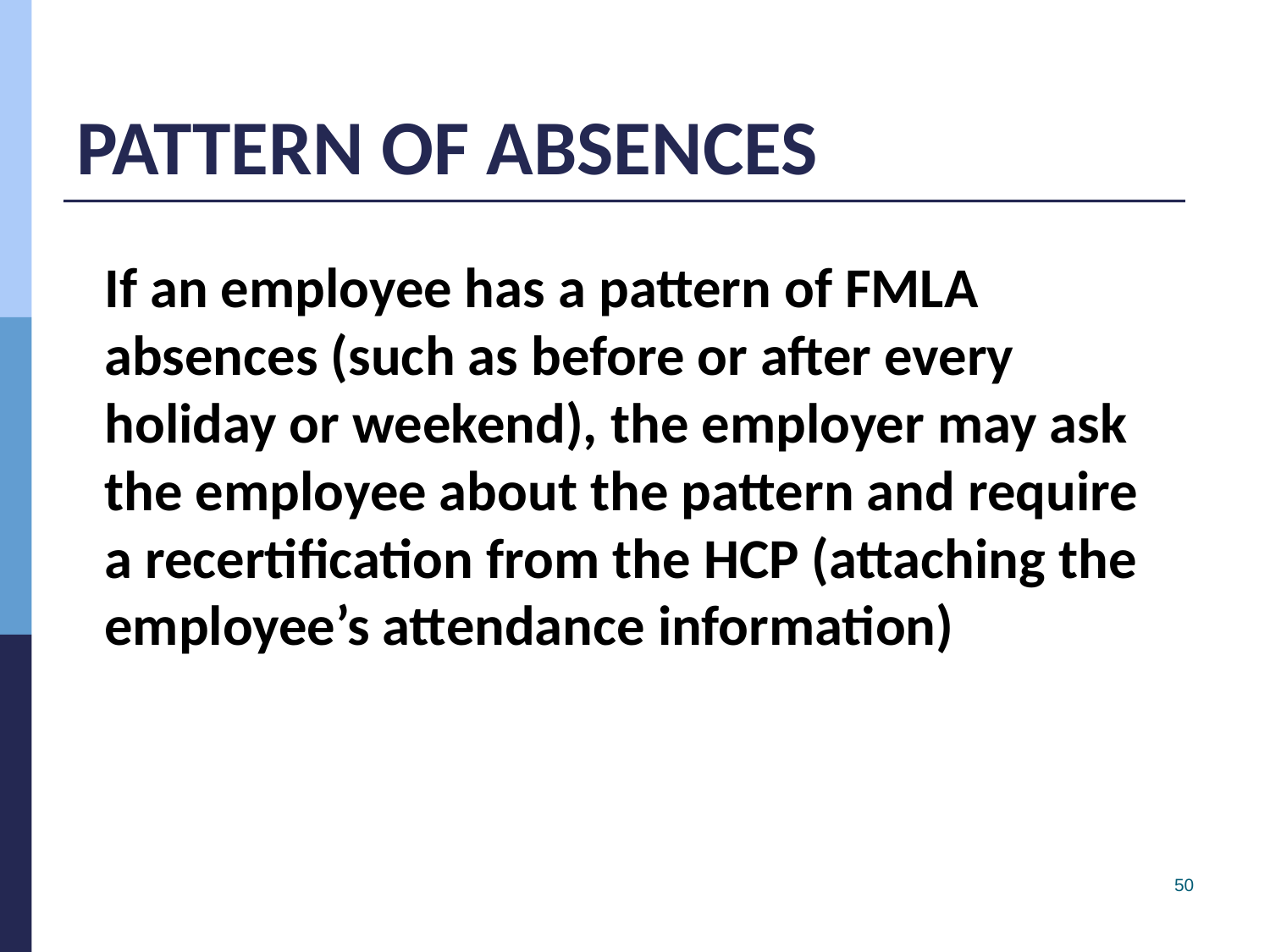

# PATTERN OF ABSENCES
If an employee has a pattern of FMLA absences (such as before or after every holiday or weekend), the employer may ask the employee about the pattern and require a recertification from the HCP (attaching the employee’s attendance information)
50